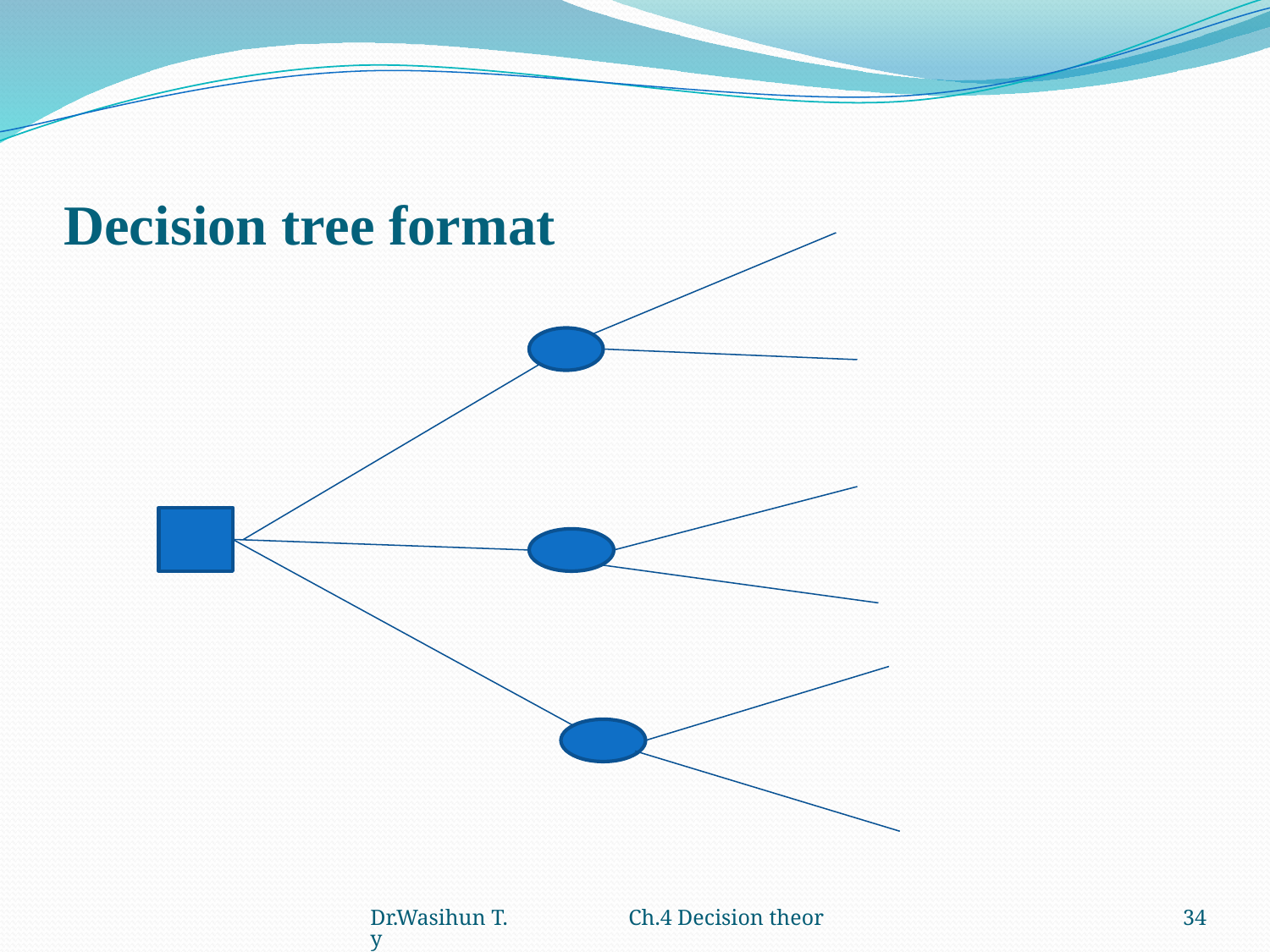

# Decision tree format

Dr.Wasihun T.                      Ch.4 Decision theory
34